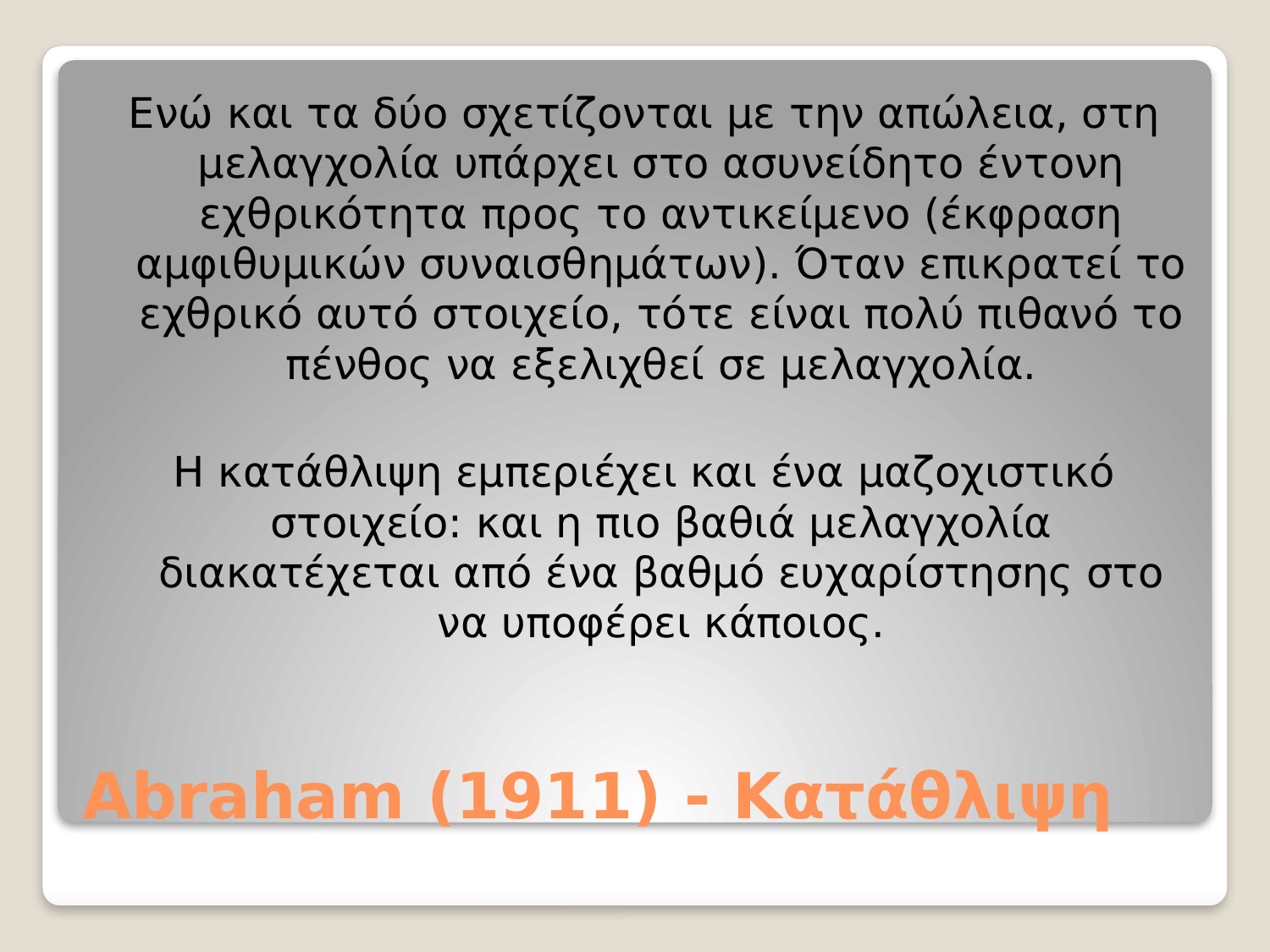

Ενώ και τα δύο σχετίζονται με την απώλεια, στη μελαγχολία υπάρχει στο ασυνείδητο έντονη εχθρικότητα προς το αντικείμενο (έκφραση αμφιθυμικών συναισθημάτων). Όταν επικρατεί το εχθρικό αυτό στοιχείο, τότε είναι πολύ πιθανό το πένθος να εξελιχθεί σε μελαγχολία.

Η κατάθλιψη εμπεριέχει και ένα μαζοχιστικό στοιχείο: και η πιο βαθιά μελαγχολία διακατέχεται από ένα βαθμό ευχαρίστησης στο να υποφέρει κάποιος.

# Abraham (1911) - Κατάθλιψη